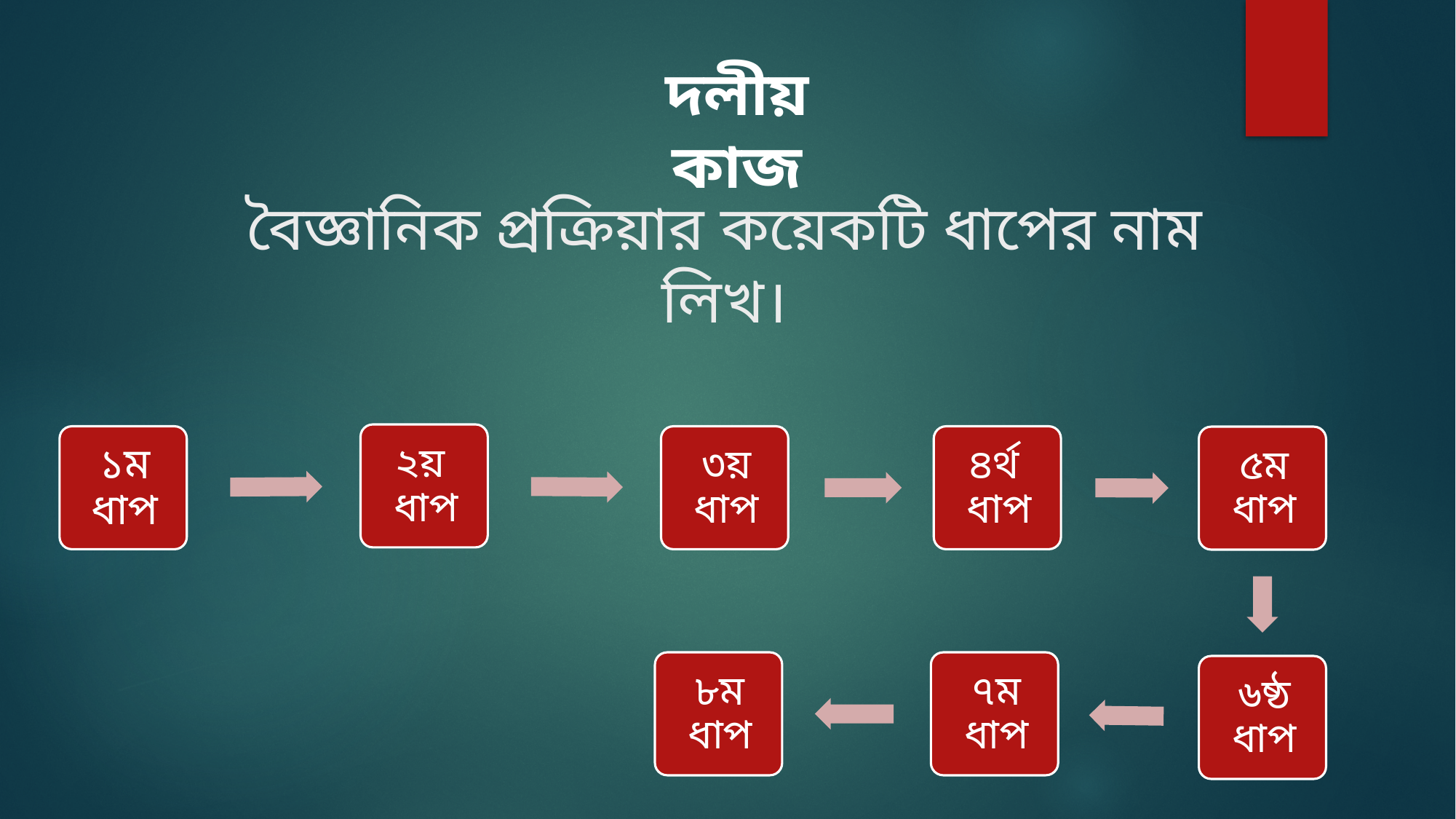

দলীয় কাজ
বৈজ্ঞানিক প্রক্রিয়ার কয়েকটি ধাপের নাম লিখ।
১ম ধাপ

২য়  ধাপ

৩য় ধাপ

৪র্থ  ধাপ

৫ম ধাপ

৬ষ্ঠ ধাপ

৭ম ধাপ

৮ম ধাপ